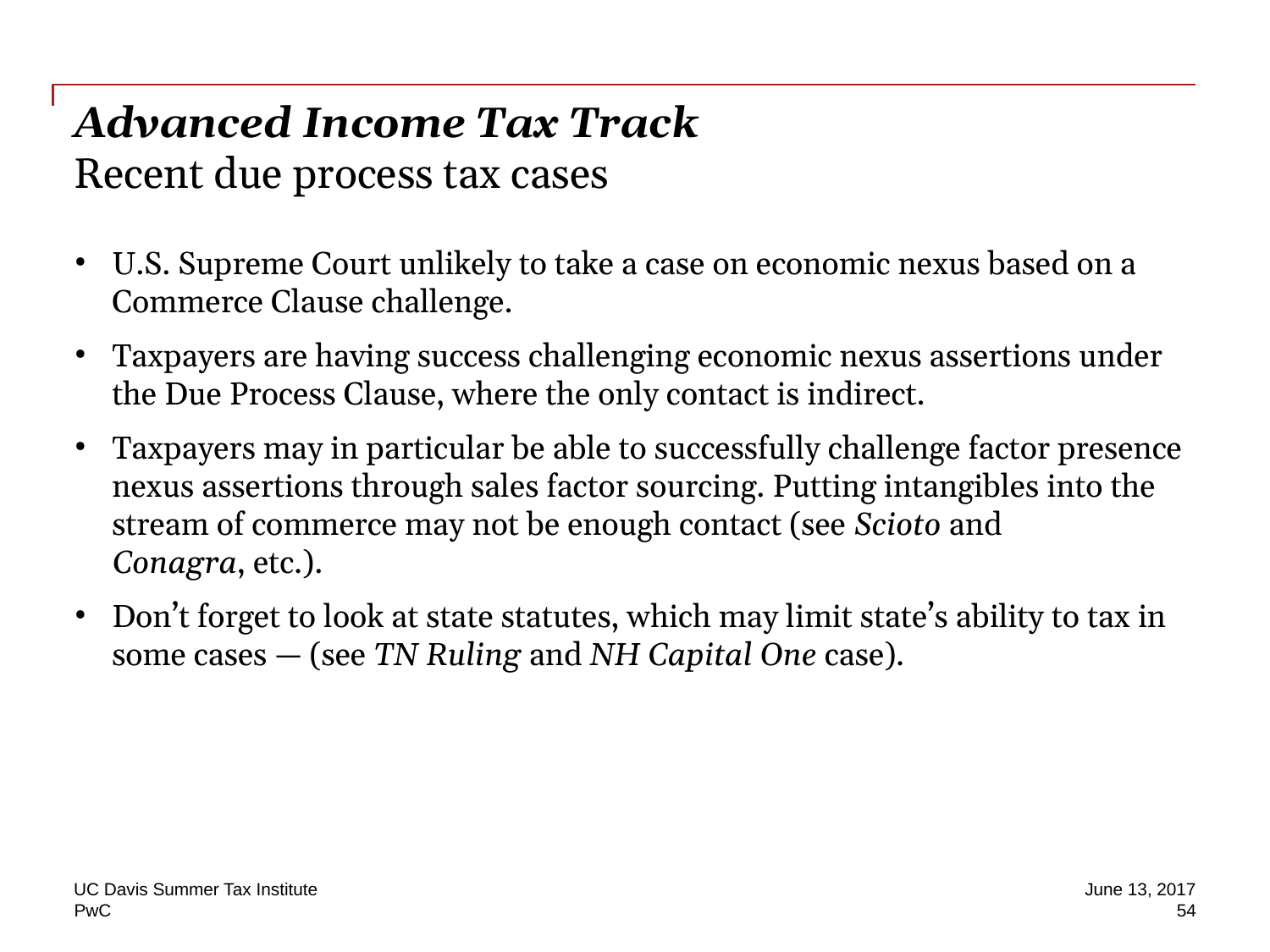

# Advanced Income Tax Track Recent due process tax cases
U.S. Supreme Court unlikely to take a case on economic nexus based on a Commerce Clause challenge.
Taxpayers are having success challenging economic nexus assertions under the Due Process Clause, where the only contact is indirect.
Taxpayers may in particular be able to successfully challenge factor presence nexus assertions through sales factor sourcing. Putting intangibles into the stream of commerce may not be enough contact (see Scioto and
Conagra, etc.).
Don’t forget to look at state statutes, which may limit state’s ability to tax in some cases — (see TN Ruling and NH Capital One case).
UC Davis Summer Tax Institute
June 13, 2017
54